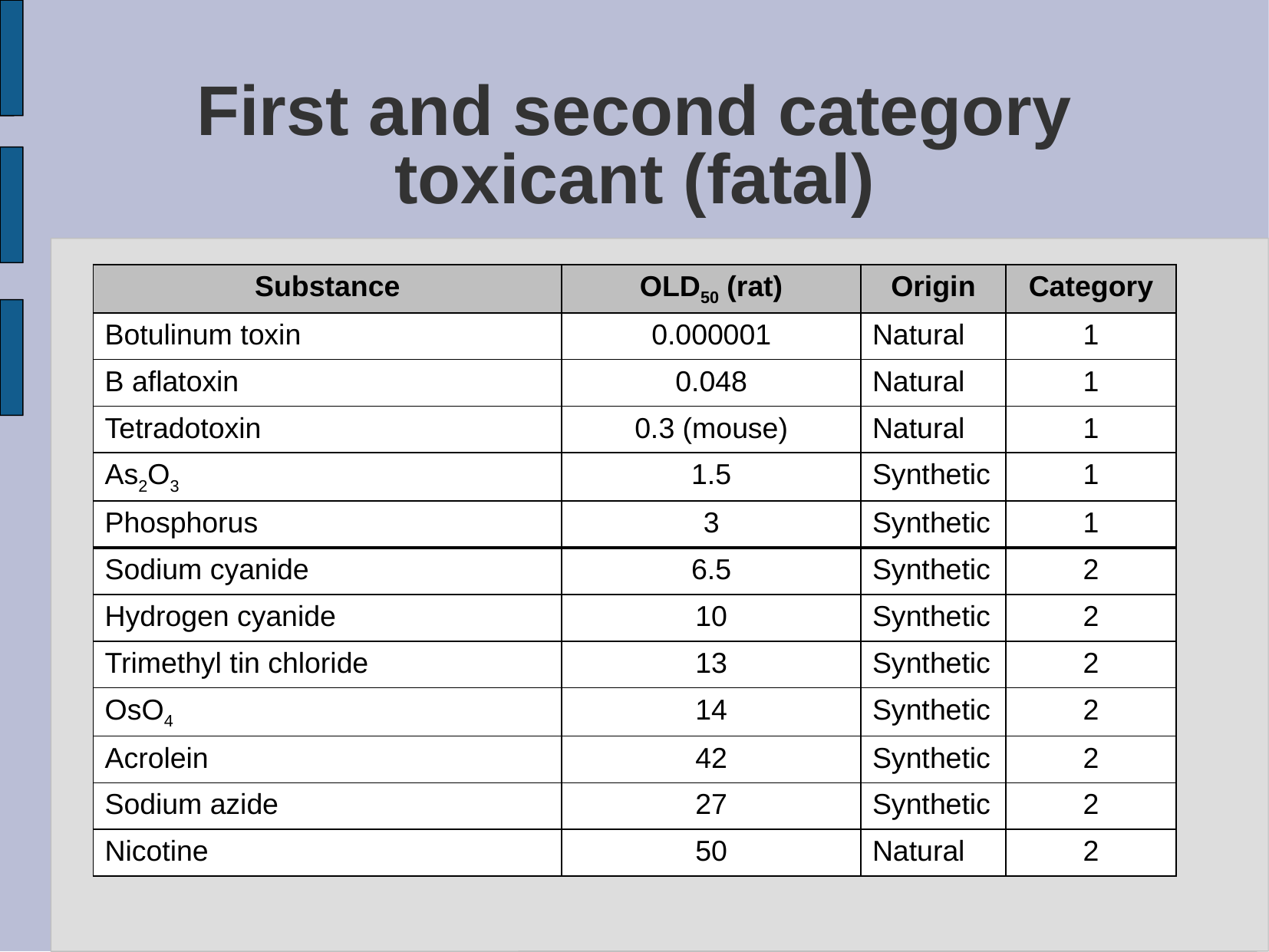

# First and second category toxicant (fatal)
| Substance | OLD50 (rat) | Origin | Category |
| --- | --- | --- | --- |
| Botulinum toxin | 0.000001 | Natural | 1 |
| B aflatoxin | 0.048 | Natural | 1 |
| Tetradotoxin | 0.3 (mouse) | Natural | 1 |
| As2O3 | 1.5 | Synthetic | 1 |
| Phosphorus | 3 | Synthetic | 1 |
| Sodium cyanide | 6.5 | Synthetic | 2 |
| Hydrogen cyanide | 10 | Synthetic | 2 |
| Trimethyl tin chloride | 13 | Synthetic | 2 |
| OsO4 | 14 | Synthetic | 2 |
| Acrolein | 42 | Synthetic | 2 |
| Sodium azide | 27 | Synthetic | 2 |
| Nicotine | 50 | Natural | 2 |